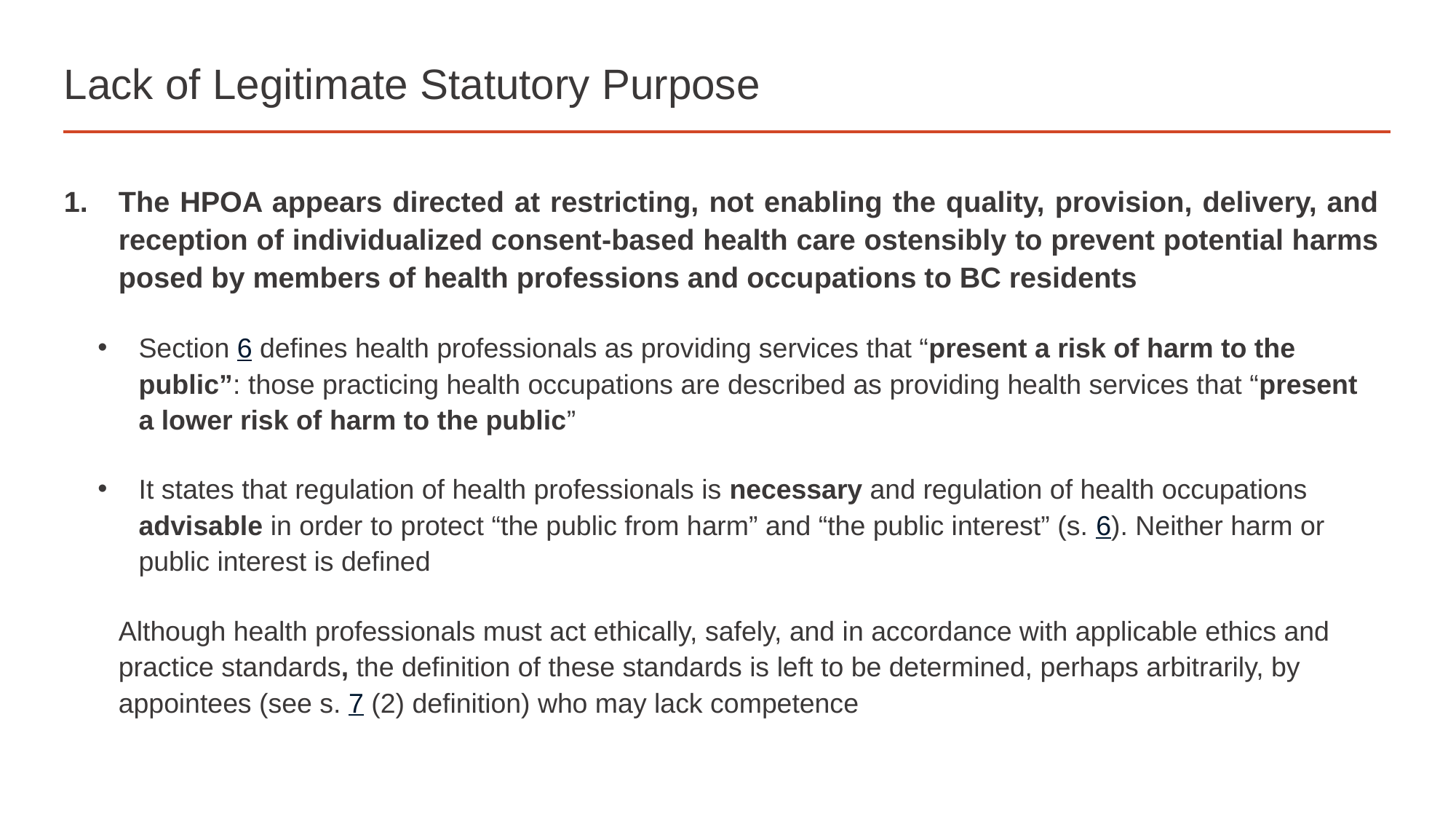

# Lack of Legitimate Statutory Purpose
The HPOA appears directed at restricting, not enabling the quality, provision, delivery, and reception of individualized consent-based health care ostensibly to prevent potential harms posed by members of health professions and occupations to BC residents
Section 6 defines health professionals as providing services that “present a risk of harm to the public”: those practicing health occupations are described as providing health services that “present a lower risk of harm to the public”
It states that regulation of health professionals is necessary and regulation of health occupations advisable in order to protect “the public from harm” and “the public interest” (s. 6). Neither harm or public interest is defined
Although health professionals must act ethically, safely, and in accordance with applicable ethics and practice standards, the definition of these standards is left to be determined, perhaps arbitrarily, by appointees (see s. 7 (2) definition) who may lack competence